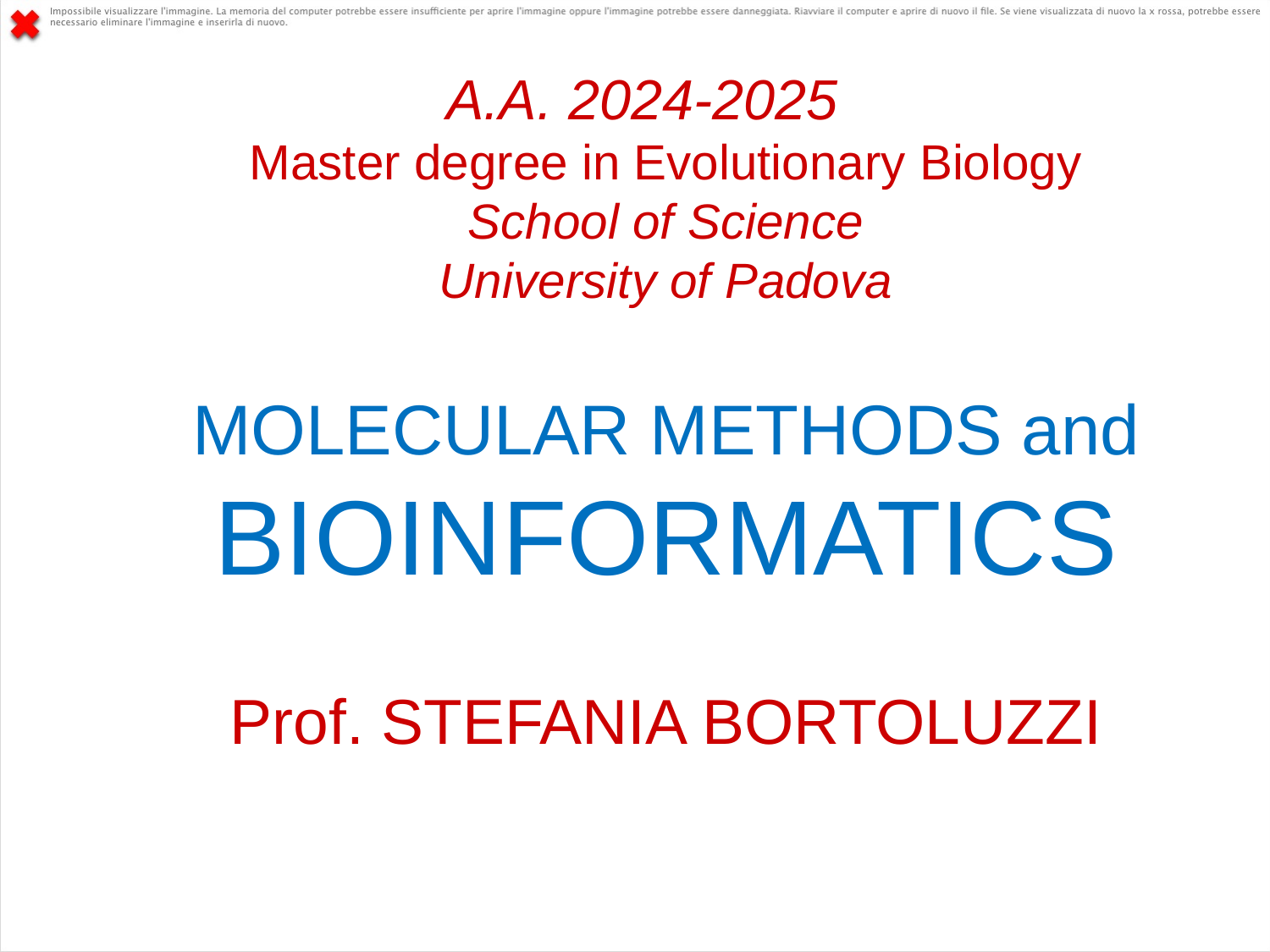

# A.A. 2024-2025 Master degree in Evolutionary Biology School of Science University of Padova MOLECULAR METHODS and BIOINFORMATICS Prof. STEFANIA BORTOLUZZI